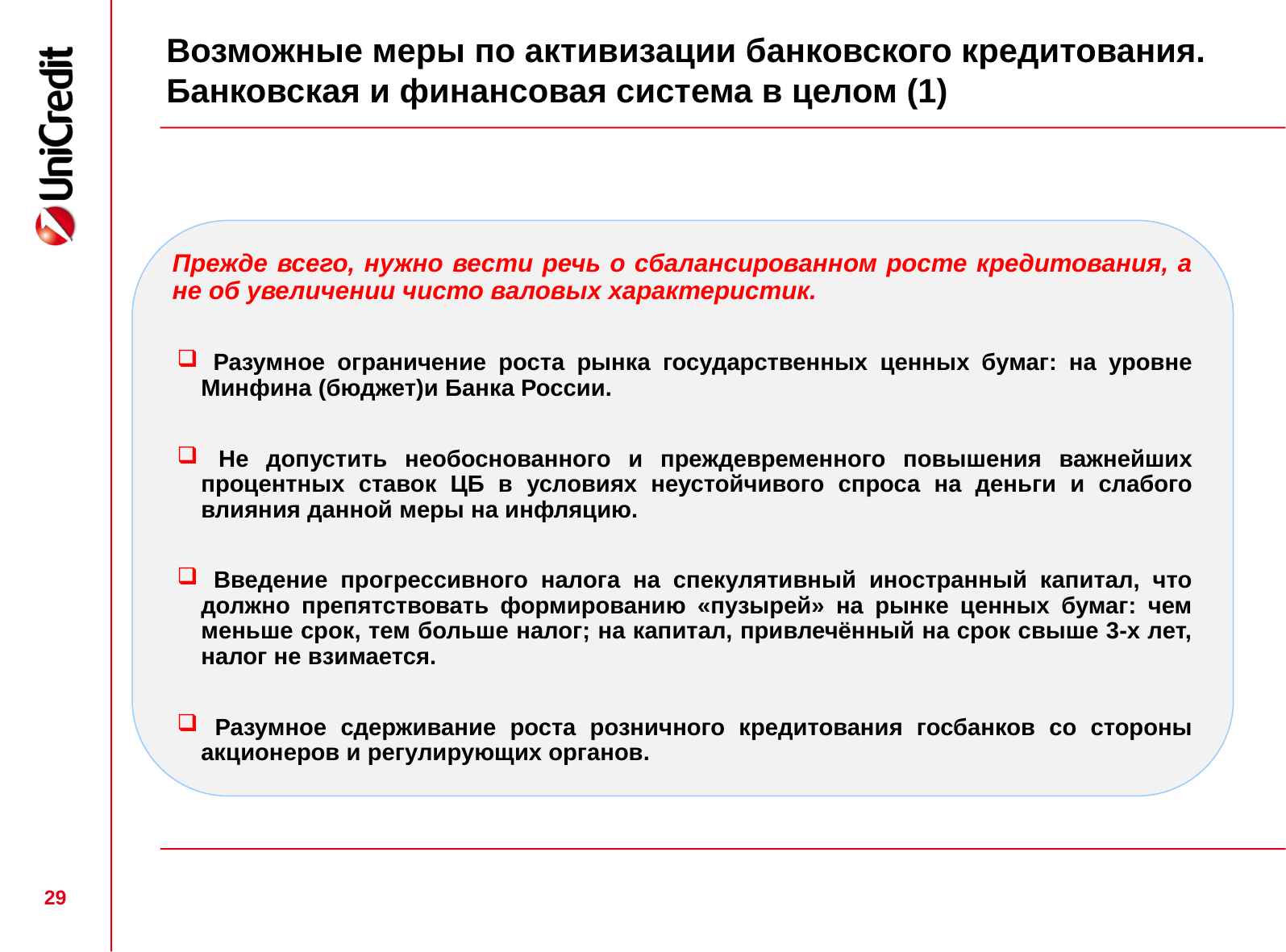

# Возможные меры по активизации банковского кредитования. Банковская и финансовая система в целом (1)
Прежде всего, нужно вести речь о сбалансированном росте кредитования, а не об увеличении чисто валовых характеристик.

 Разумное ограничение роста рынка государственных ценных бумаг: на уровне Минфина (бюджет)и Банка России.

 Не допустить необоснованного и преждевременного повышения важнейших процентных ставок ЦБ в условиях неустойчивого спроса на деньги и слабого влияния данной меры на инфляцию.

 Введение прогрессивного налога на спекулятивный иностранный капитал, что должно препятствовать формированию «пузырей» на рынке ценных бумаг: чем меньше срок, тем больше налог; на капитал, привлечённый на срок свыше 3-х лет, налог не взимается.

 Разумное сдерживание роста розничного кредитования госбанков со стороны акционеров и регулирующих органов.
29